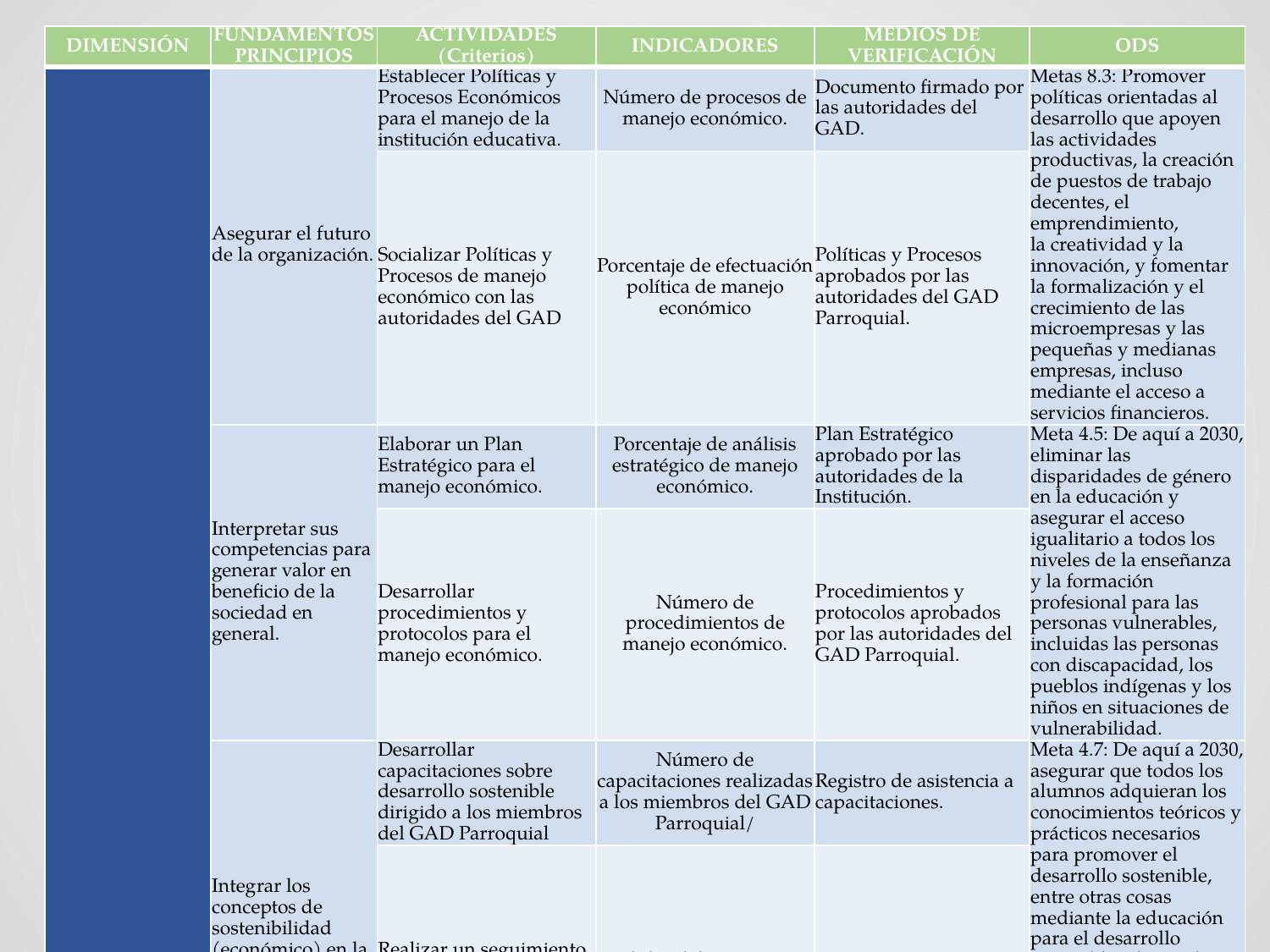

| DIMENSIÓN | FUNDAMENTOS PRINCIPIOS | ACTIVIDADES (Criterios) | INDICADORES | MEDIOS DE VERIFICACIÓN | ODS |
| --- | --- | --- | --- | --- | --- |
| ECONÓMICO | Asegurar el futuro de la organización. | Establecer Políticas y Procesos Económicos para el manejo de la institución educativa. | Número de procesos de manejo económico. | Documento firmado por las autoridades del GAD. | Metas 8.3: Promover políticas orientadas al desarrollo que apoyen las actividades productivas, la creación de puestos de trabajo decentes, el emprendimiento, la creatividad y la innovación, y fomentar la formalización y el crecimiento de las microempresas y las pequeñas y medianas empresas, incluso mediante el acceso a servicios financieros. |
|  |  | Socializar Políticas y Procesos de manejo económico con las autoridades del GAD | Porcentaje de efectuación política de manejo económico | Políticas y Procesos aprobados por las autoridades del GAD Parroquial. |  |
|  | Interpretar sus competencias para generar valor en beneficio de la sociedad en general. | Elaborar un Plan Estratégico para el manejo económico. | Porcentaje de análisis estratégico de manejo económico. | Plan Estratégico aprobado por las autoridades de la Institución. | Meta 4.5: De aquí a 2030, eliminar las disparidades de género en la educación y asegurar el acceso igualitario a todos los niveles de la enseñanza y la formación profesional para las personas vulnerables, incluidas las personas con discapacidad, los pueblos indígenas y los niños en situaciones de vulnerabilidad. |
|  |  | Desarrollar procedimientos y protocolos para el manejo económico. | Número de procedimientos de manejo económico. | Procedimientos y protocolos aprobados por las autoridades del GAD Parroquial. |  |
|  | Integrar los conceptos de sostenibilidad (económico) en la estrategia fundamental. | Desarrollar capacitaciones sobre desarrollo sostenible dirigido a los miembros del GAD Parroquial | Número de capacitaciones realizadas a los miembros del GAD Parroquial/ | Registro de asistencia a capacitaciones. | Meta 4.7: De aquí a 2030, asegurar que todos los alumnos adquieran los conocimientos teóricos y prácticos necesarios para promover el desarrollo sostenible, entre otras cosas mediante la educación para el desarrollo sostenible y los estilos de ida sostenibles, los derechos humanos, la igualdad de género, la promoción de una cultura de paz y no violencia, la ciudadanía mundial y la valoración de la diversidad cultural |
|  |  | Realizar un seguimiento sobre la aplicación de políticas, procedimientos y protocolos enfocados a la sostenibilidad. | Medidas del seguimiento a la aplicación de políticas, procedimientos y protocolos. | Informe de estadísticas |  |
|  | Tomar como referencia la dimensión social a la hora de equilibrar las políticas públicas que afrontan. | Elaborar Políticas de inclusión y vinculación con la sociedad. | Número de políticas Vinculación con la Sociedad. | Políticas de Vinculación con la Sociedad aprobadas por las autoridades. | Meta 10.2: De aquí a 2030, potenciar y promover la inclusión social, económica y política de todas las personas, independientemente de su edad, sexo, discapacidad, raza, etnia, origen, religión o situación económica u otra condición. |
|  |  | Desarrollar convenios de vinculación con la sociedad. | Número de convenios de vinculación firmados con diferentes tipos de Instituciones. | Documentos de vinculación firmados por las partes interesadas. |  |
|  | Animar a los grupos de interés a participar en actividades en beneficio de la sociedad. | Formar equipos para trabajar en proyectos de ayuda social. | Número de equipos de trabajo con sus respectivos integrantes. | Informe de los equipos de trabajo formados para trabajar en proyectos sociales. | Meta 4.5: De aquí a 2030, eliminar las disparidades de género en la educación y asegurar el acceso igualitario a todos los niveles de la enseñanza y la formación profesional para las personas vulnerables, incluidas las personas con discapacidad, los pueblos indígenas y los niños en situaciones de vulnerabilidad. |
|  |  | Capacitar a los equipos de trabajo para buscar el auto financiamiento en proyectos de ayuda social. | Capacitación activa presentando propuestas en las charlas y convivencias. | Registros de asistencia a los cursos de capacitación. |  |
|  | Asignar recursos según las necesidades para que la organización sea y se mantenga competitiva a largo plazo. | Elaborar el presupuesto económico y financiero de las diferentes áreas y proyectos de vinculación. | Número de informes presentados para su análisis. | Informes financieros y económicos aprobados por las autoridades del GAD. | Meta 8.4: Mejorar progresivamente, de aquí a 2030, la producción y el consumo eficientes de los recursos mundiales y procurar desvincular el crecimiento económico de la degradación del medio ambiente, conforme al Marco Decenal de Programas sobre Modalidades de Consumo y Producción Sostenibles, empezando por los países desarrollados. |
|  |  | Realizar un análisis financiero del presupuesto anual que maneja la institución. | Tasa estadística de análisis financiero realizado. | Informes financieros de la Institución. |  |
|  | Diseñar la cartera de productos y servicios públicos y gestionar activamente su ciclo de vida de manera responsable. | Desarrollar un Plan Estratégico para el manejo de productos y servicios en el GAD Parroquial. | . Porcentaje aprobado de productos y servicios | Plan Estratégico para el manejo de productos y servicios aprobado por las autoridades del GAD Parroquial | Meta 10.2: De aquí a 2030, potenciar y promover la inclusión social, económica y política de todas las personas, independientemente de su edad, sexo, discapacidad, raza, etnia, origen, religión o situación económica u otra condición. |
|  |  | Implementar el área para el manejo de productos y servicios. | . Porcentaje aprobado de productos y servicios/ | Área implementada para el manejo de productos y servicios. |  |
|  | Demostrar la medición y optimización del impacto de operaciones, sobre la salud pública, la seguridad y el medio ambiente. | Realizar una auditoría interna para medir los impactos de las operaciones en las actividades de la institución. | Número de hallazgos en la auditoría interna. | Informe de la auditoría interna | Meta 11 a: Apoyar los vínculos económicos, sociales y ambientales positivos entre las zonas urbanas, periurbanas y rurales fortaleciendo la planificación del desarrollo nacional y regional. |
|  |  | Elaborar procedimientos de medición del impacto de operaciones en la salud seguridad y ambiente. | Porcentaje de optimización de operaciones de medición de los impactos. | Procedimientos de medición del impacto, aprobado por las autoridades del GAD Parroquial |  |
|  | Promover activamente los estándares económicos en la Organización. | Elaborar un Plan de manejo económico y financiero en el GAD Parroquial | . Porcentaje aprobado de productos y servicios | Plan de manejo económico y financiero aprobado por las autoridades del GAD Parroquial | Meta 8.4: Mejorar progresivamente, de aquí a 2030, la producción y el consumo eficientes de los recursos mundiales y procurar desvincular el crecimiento económico de la degradación del medio ambiente, conforme al Marco Decenal de Programas sobre Modalidades de Consumo y Producción Sostenibles, empezando por los países desarrollados. |